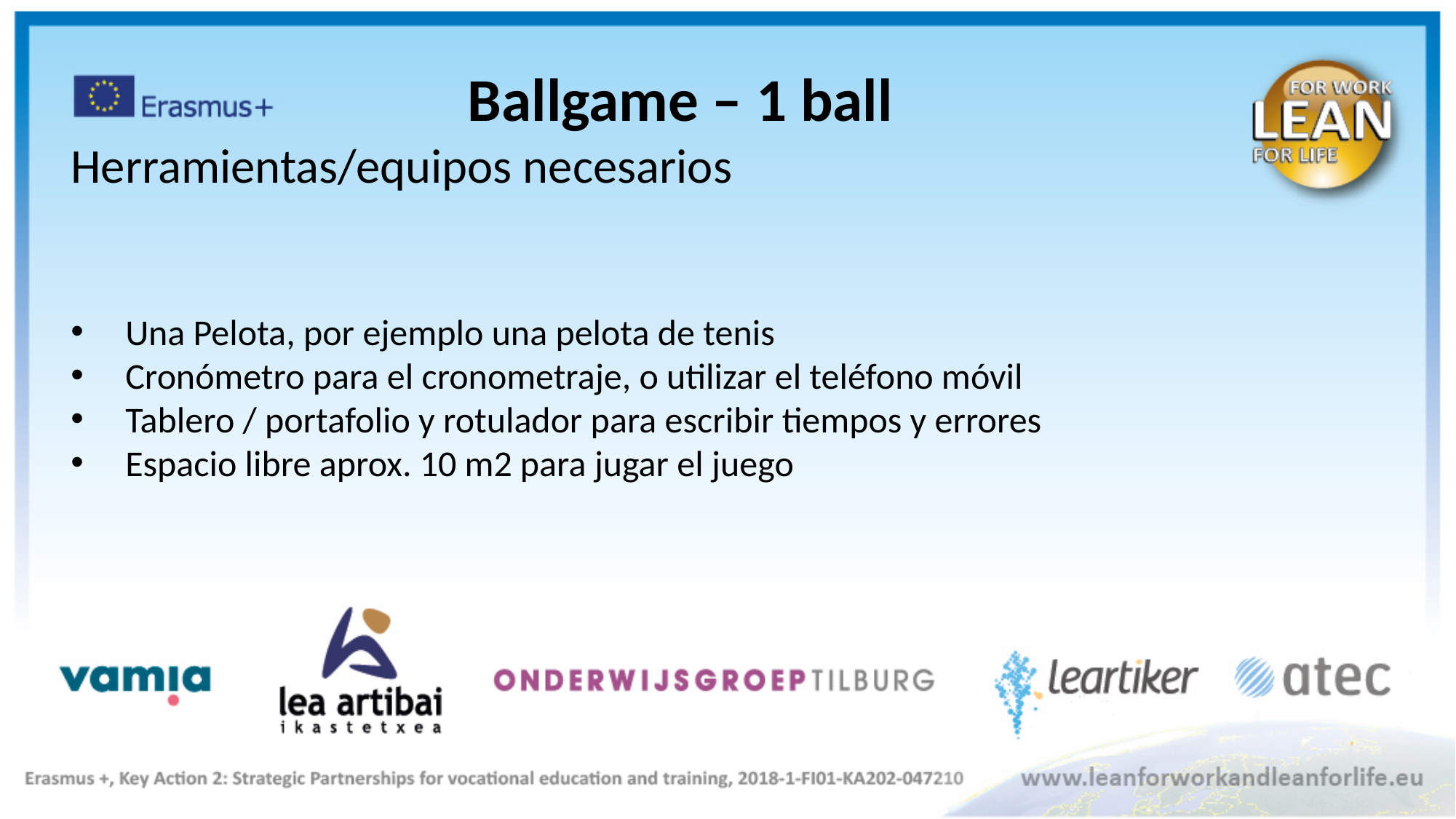

Ballgame – 1 ball

Herramientas/equipos necesarios

Una Pelota, por ejemplo una pelota de tenis
Cronómetro para el cronometraje, o utilizar el teléfono móvil
Tablero / portafolio y rotulador para escribir tiempos y errores
Espacio libre aprox. 10 m2 para jugar el juego